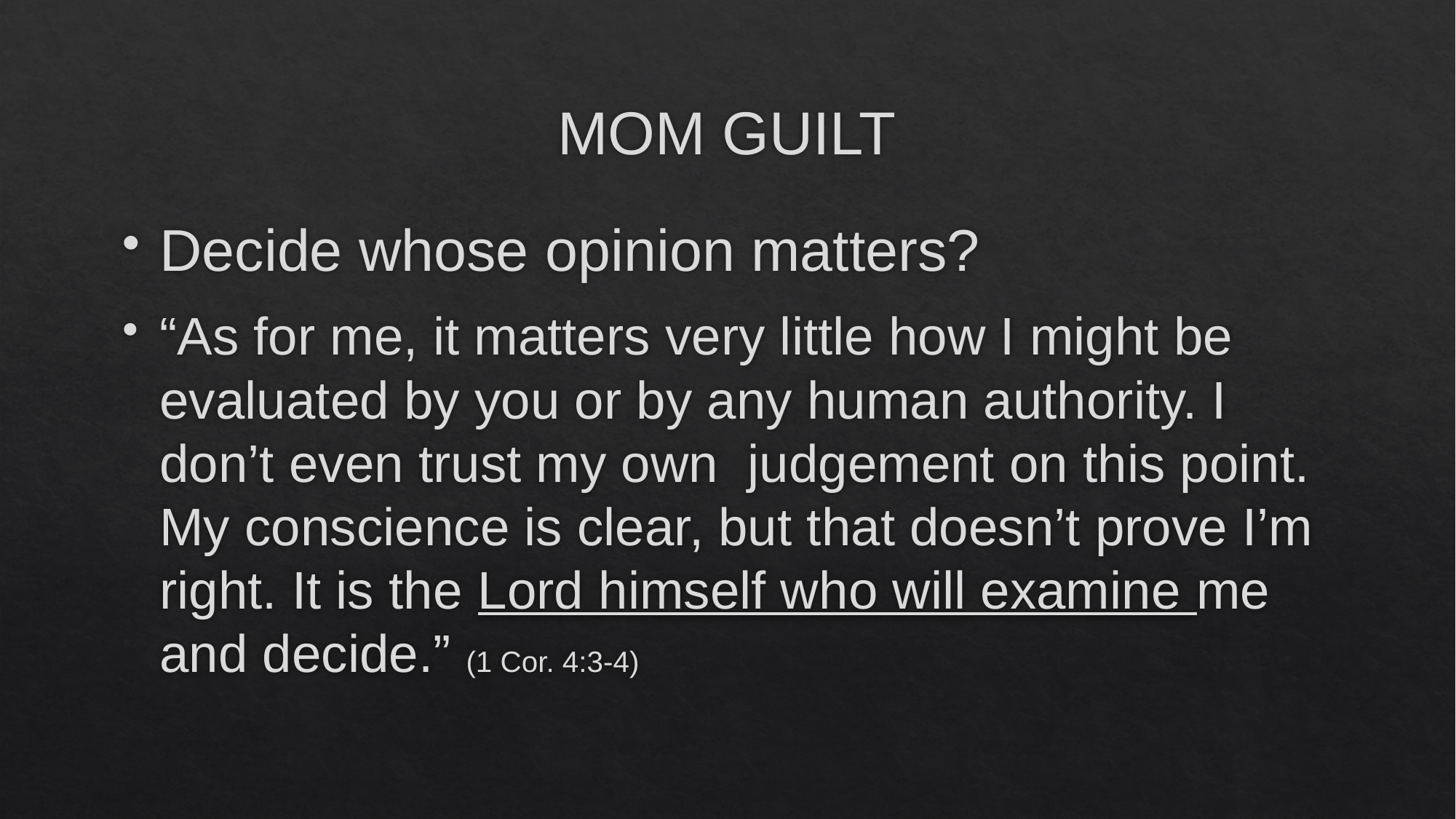

# MOM GUILT
Decide whose opinion matters?
“As for me, it matters very little how I might be evaluated by you or by any human authority. I don’t even trust my own  judgement on this point. My conscience is clear, but that doesn’t prove I’m right. It is the Lord himself who will examine me and decide.” (1 Cor. 4:3-4)